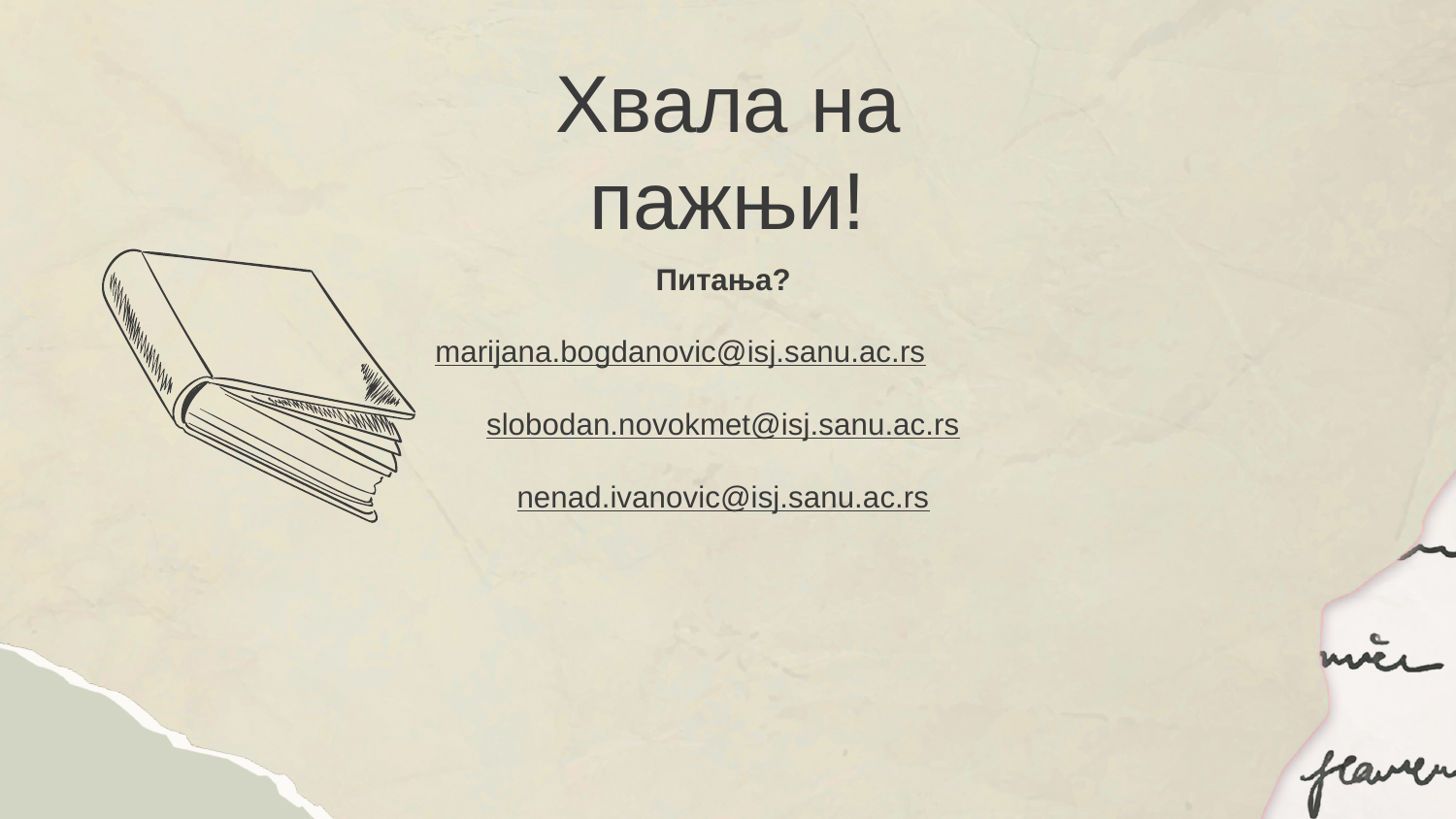

# Хвала на пажњи!
Питања?

marijana.bogdanovic@isj.sanu.ac.rs

slobodan.novokmet@isj.sanu.ac.rs

nenad.ivanovic@isj.sanu.ac.rs